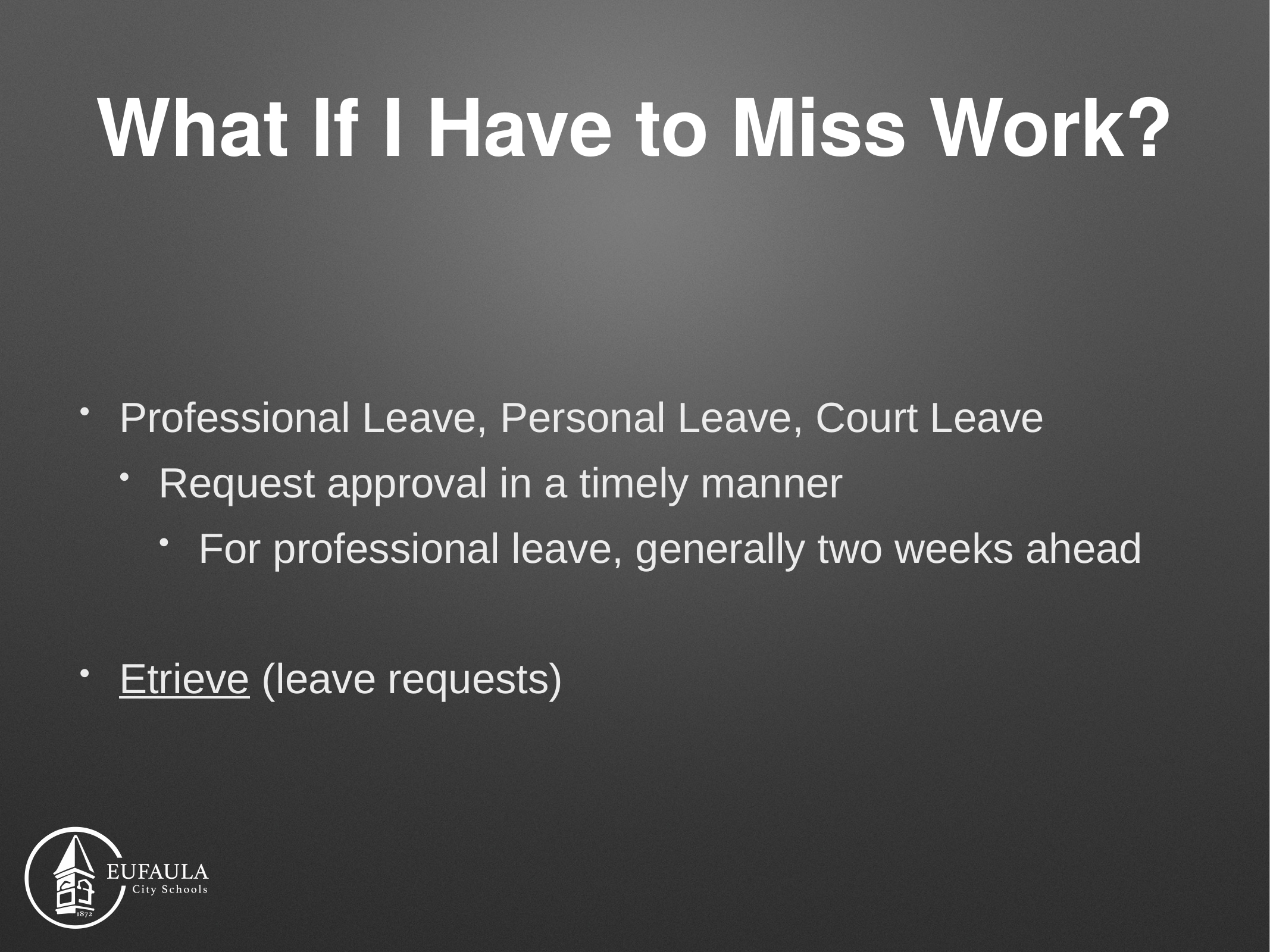

# What If I Have to Miss Work?
Professional Leave, Personal Leave, Court Leave
Request approval in a timely manner
For professional leave, generally two weeks ahead

Etrieve (leave requests)